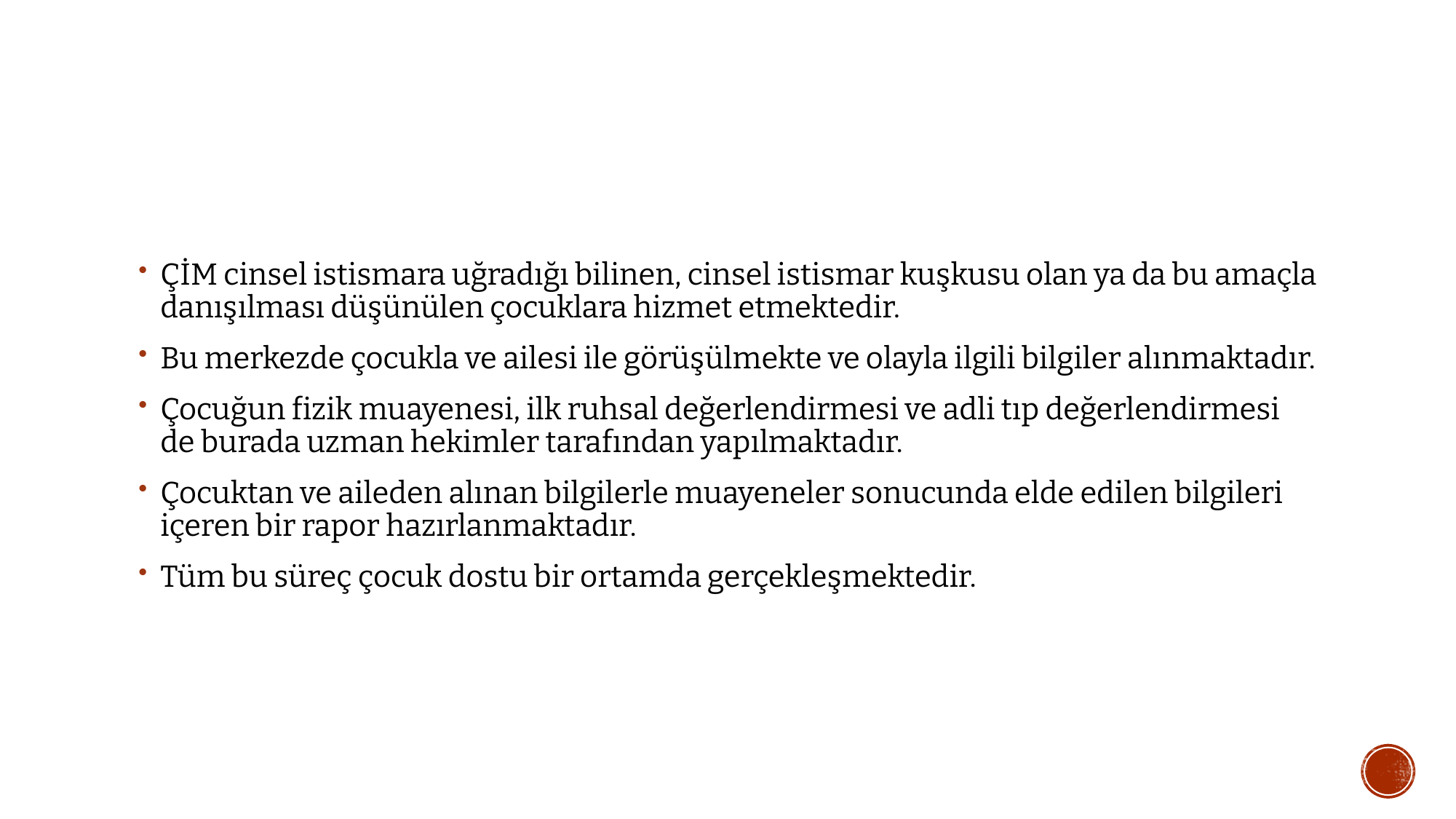

#
ÇİM cinsel istismara uğradığı bilinen, cinsel istismar kuşkusu olan ya da bu amaçla danışılması düşünülen çocuklara hizmet etmektedir.
Bu merkezde çocukla ve ailesi ile görüşülmekte ve olayla ilgili bilgiler alınmaktadır.
Çocuğun fizik muayenesi, ilk ruhsal değerlendirmesi ve adli tıp değerlendirmesi de burada uzman hekimler tarafından yapılmaktadır.
Çocuktan ve aileden alınan bilgilerle muayeneler sonucunda elde edilen bilgileri içeren bir rapor hazırlanmaktadır.
Tüm bu süreç çocuk dostu bir ortamda gerçekleşmektedir.